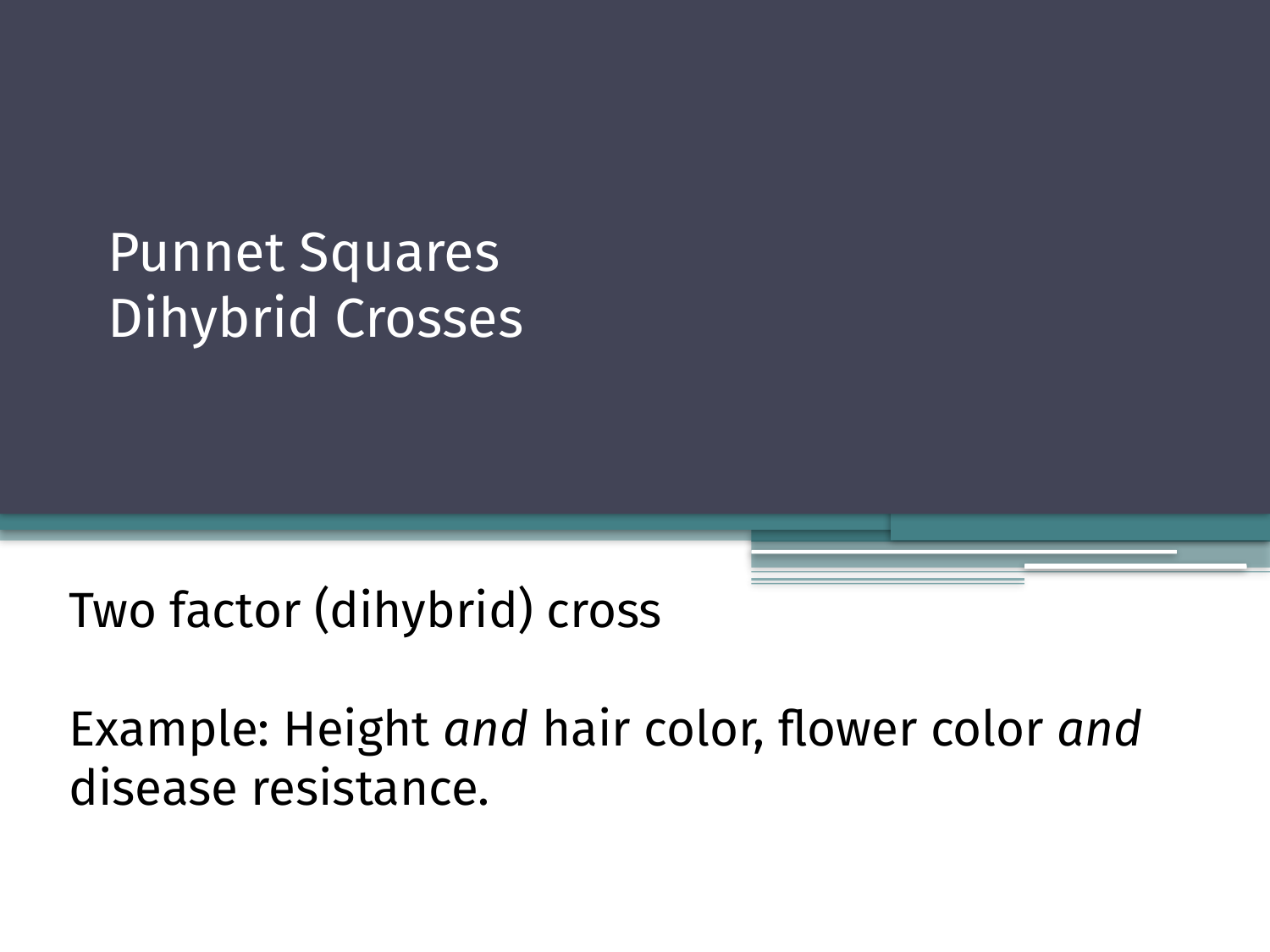

# Punnet Squares Dihybrid Crosses
Two factor (dihybrid) cross

Example: Height and hair color, flower color and disease resistance.